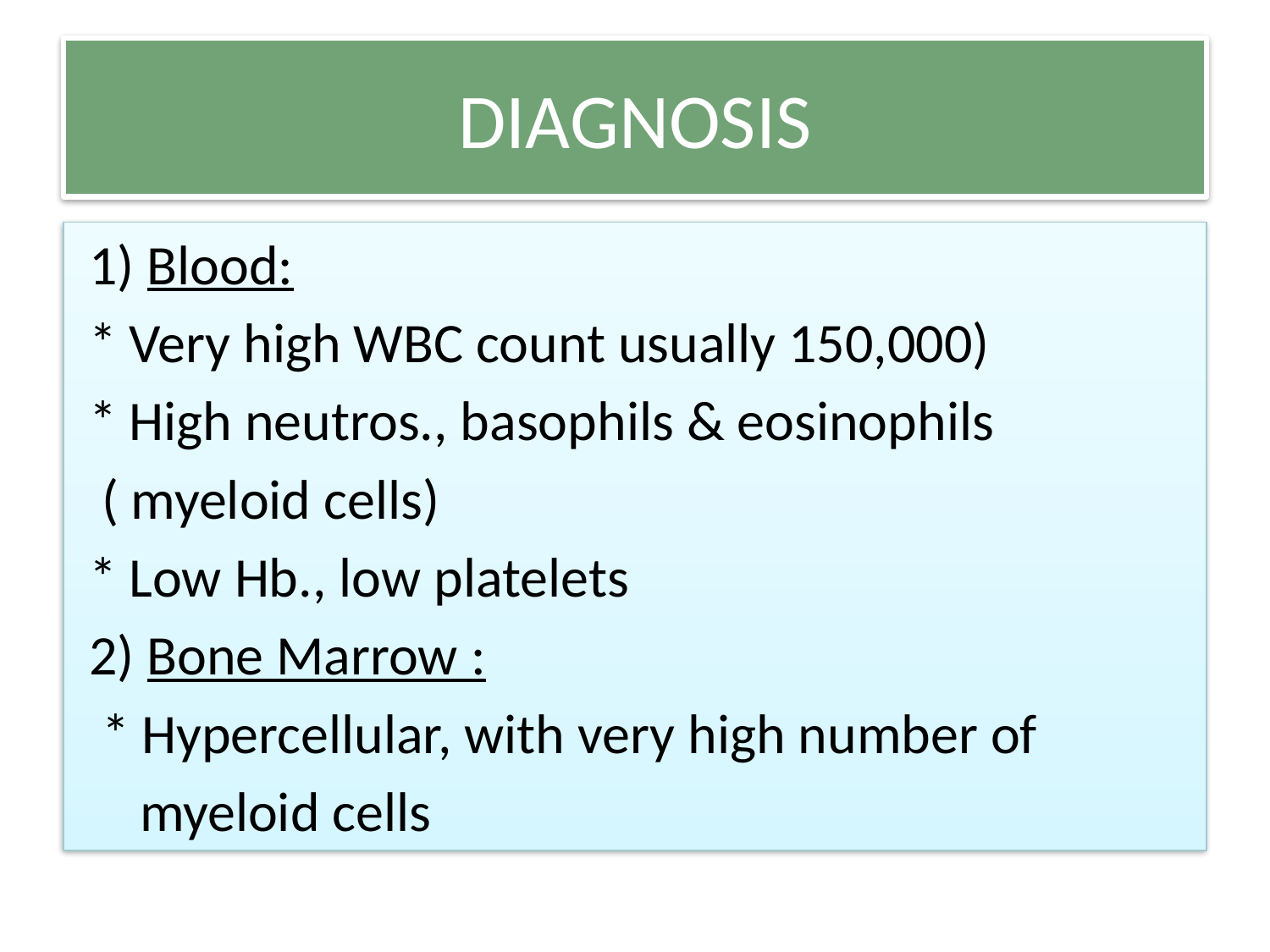

# DIAGNOSIS
 1) Blood:
 * Very high WBC count usually 150,000)
 * High neutros., basophils & eosinophils
  ( myeloid cells)
 * Low Hb., low platelets
 2) Bone Marrow :
  * Hypercellular, with very high number of
     myeloid cells